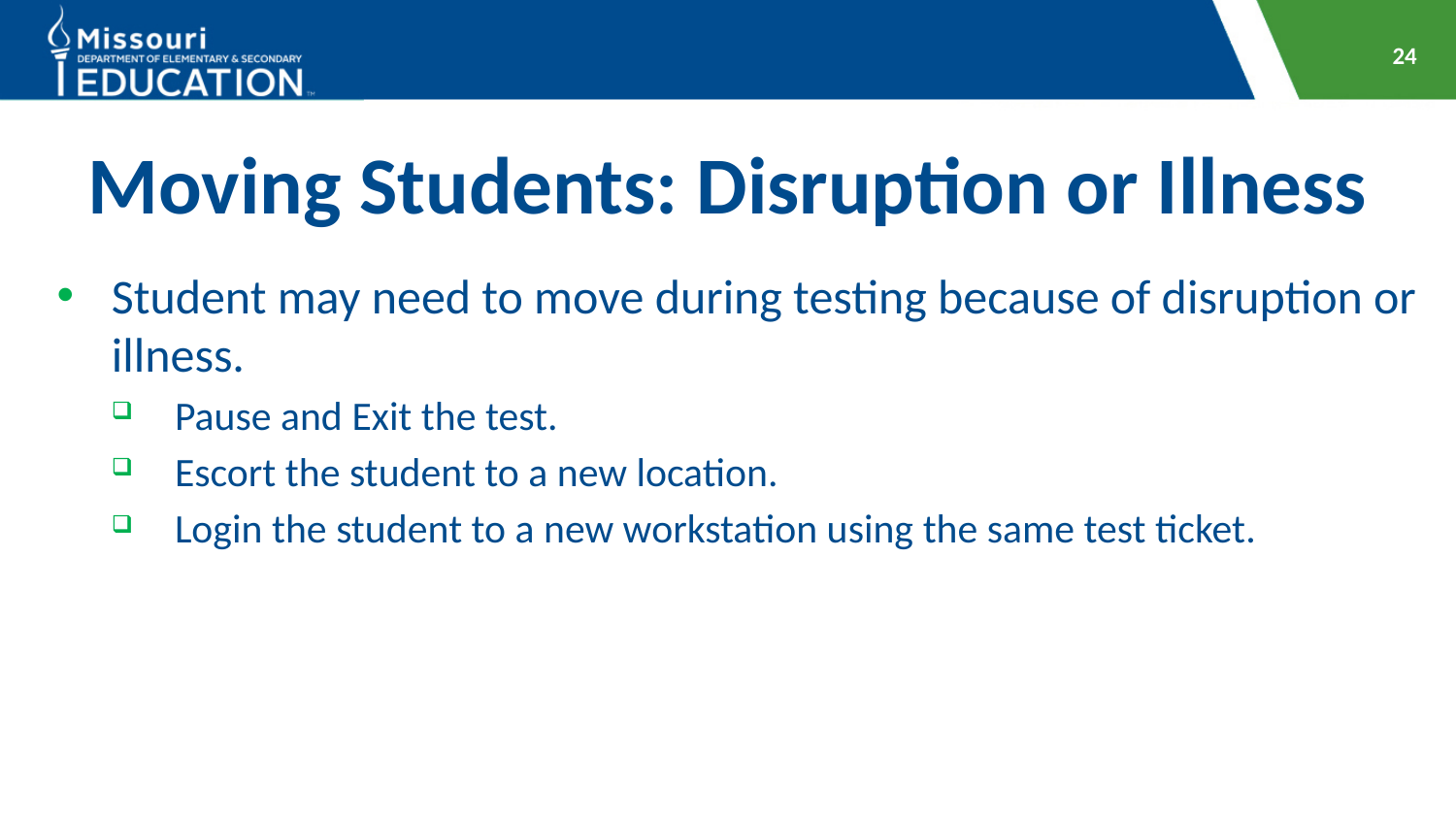

24
# Moving Students: Disruption or Illness
Student may need to move during testing because of disruption or illness.
Pause and Exit the test.
Escort the student to a new location.
Login the student to a new workstation using the same test ticket.